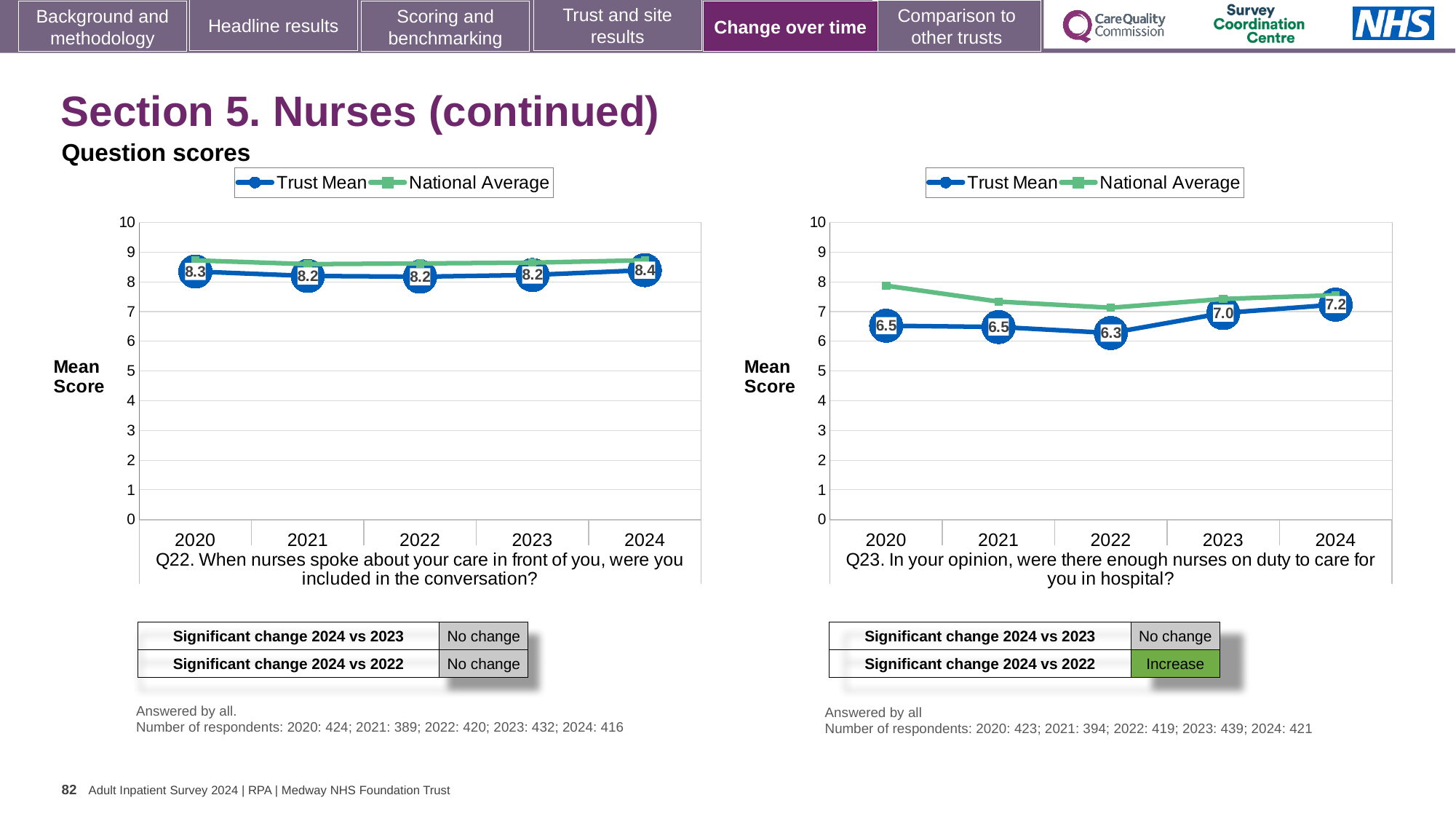

# Section 5. Nurses (continued)
Question scores

### Chart

| Category | Trust Mean | National Average |
|---|---|---|
| 2020 | 8.349599488465588 | 8.7236833998789 |
| 2021 | 8.200055367159129 | 8.597849585287333 |
| 2022 | 8.17437204185991 | 8.620818019232726 |
| 2023 | 8.232461379952257 | 8.647785295224693 |
| 2024 | 8.394977398365194 | 8.72793031996795 |

### Chart

| Category | Trust Mean | National Average |
|---|---|---|
| 2020 | 6.525659613335513 | 7.872189679197843 |
| 2021 | 6.481670911413561 | 7.337001090444097 |
| 2022 | 6.279331678439081 | 7.131068972405187 |
| 2023 | 6.952457641098476 | 7.426002125424722 |
| 2024 | 7.235565993852261 | 7.554067821635136 |
| Significant change 2024 vs 2023 | No change |
| --- | --- |
| Significant change 2024 vs 2022 | No change |
| Significant change 2024 vs 2023 | No change |
| --- | --- |
| Significant change 2024 vs 2022 | Increase |
Answered by all.
Number of respondents: 2020: 424; 2021: 389; 2022: 420; 2023: 432; 2024: 416

Answered by all
Number of respondents: 2020: 423; 2021: 394; 2022: 419; 2023: 439; 2024: 421

82